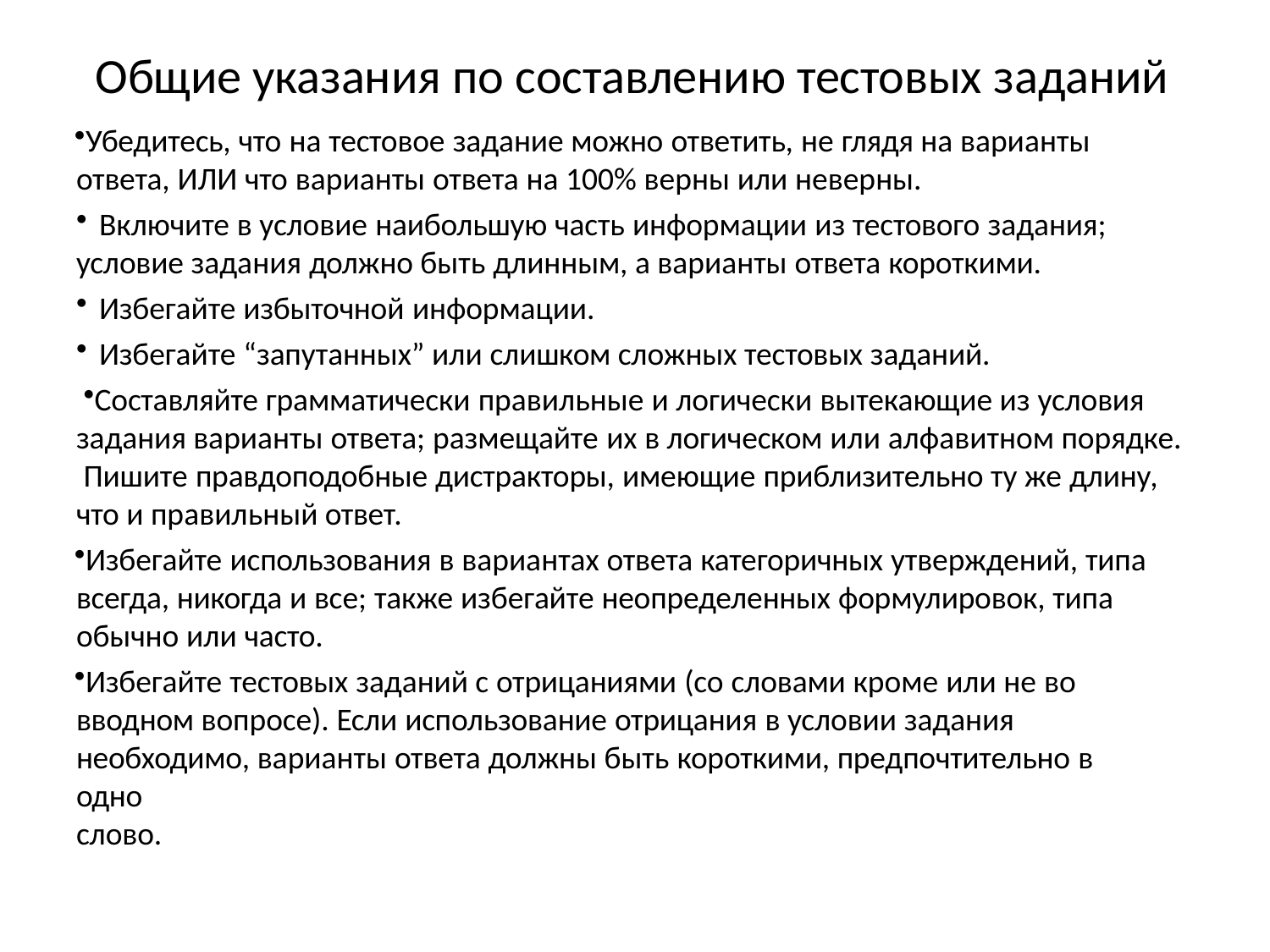

# Общие указания по составлению тестовых заданий
Убедитесь, что на тестовое задание можно ответить, не глядя на варианты  ответа, ИЛИ что варианты ответа на 100% верны или неверны.
Включите в условие наибольшую часть информации из тестового задания;
условие задания должно быть длинным, а варианты ответа короткими.
Избегайте избыточной информации.
Избегайте “запутанных” или слишком сложных тестовых заданий.
Составляйте грамматически правильные и логически вытекающие из условия  задания варианты ответа; размещайте их в логическом или алфавитном порядке.  Пишите правдоподобные дистракторы, имеющие приблизительно ту же длину,
что и правильный ответ.
Избегайте использования в вариантах ответа категоричных утверждений, типа  всегда, никогда и все; также избегайте неопределенных формулировок, типа  обычно или часто.
Избегайте тестовых заданий с отрицаниями (со словами кроме или не во  вводном вопросе). Если использование отрицания в условии задания
необходимо, варианты ответа должны быть короткими, предпочтительно в одно
слово.